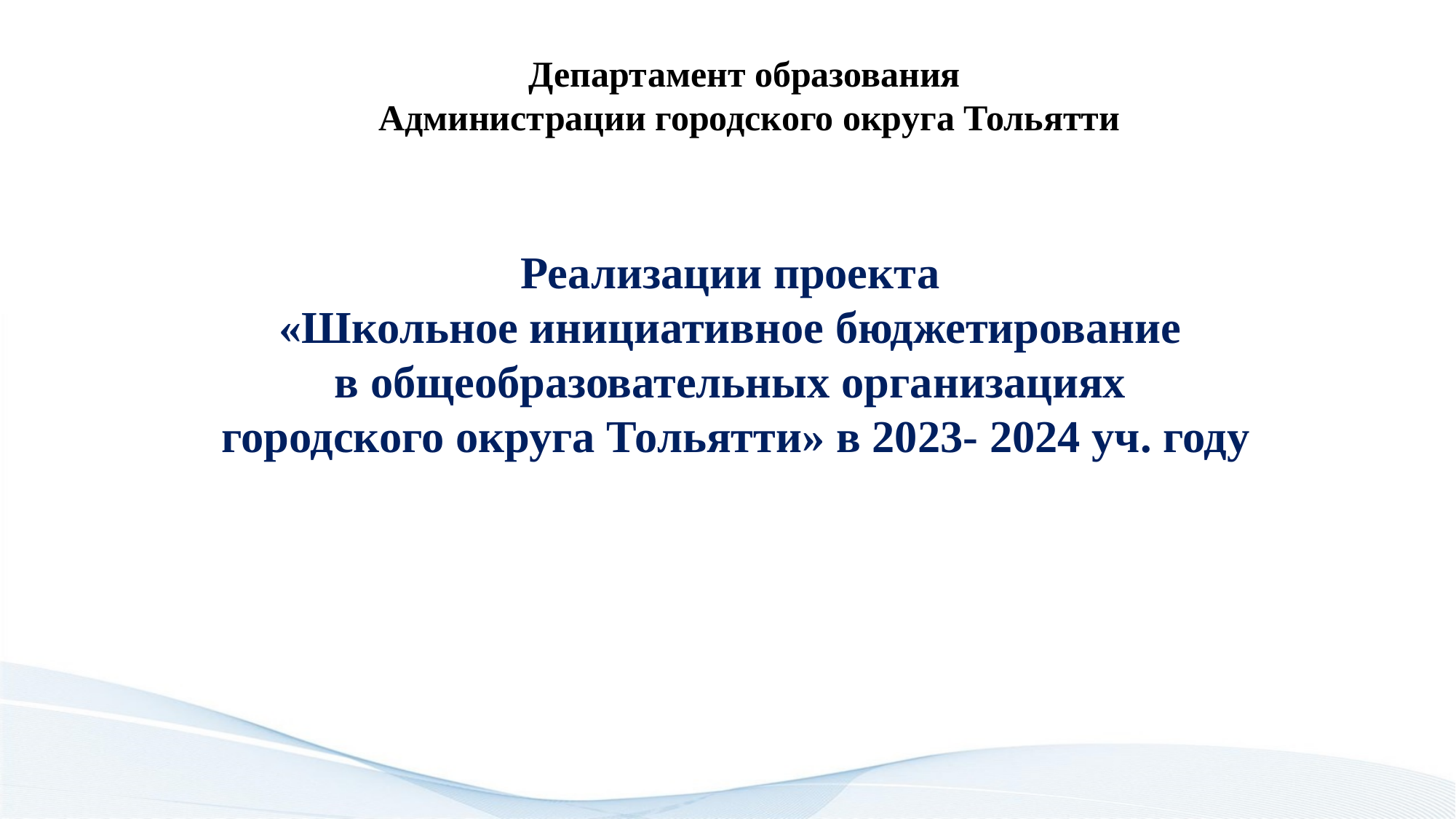

Департамент образования
Администрации городского округа Тольятти
Реализации проекта
«Школьное инициативное бюджетирование
в общеобразовательных организациях
городского округа Тольятти» в 2023- 2024 уч. году